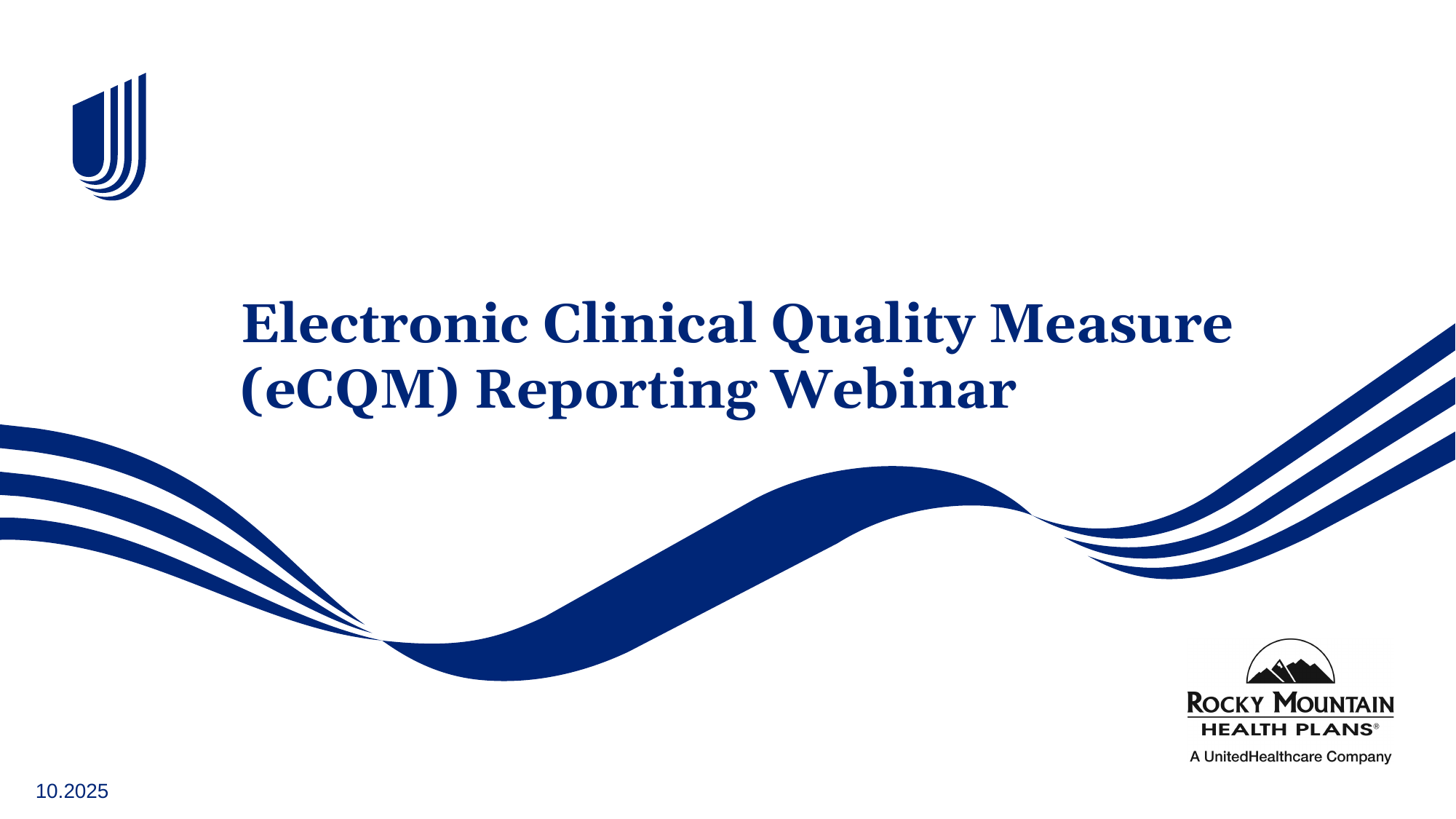

# Electronic Clinical Quality Measure (eCQM) Reporting Webinar
10.2025